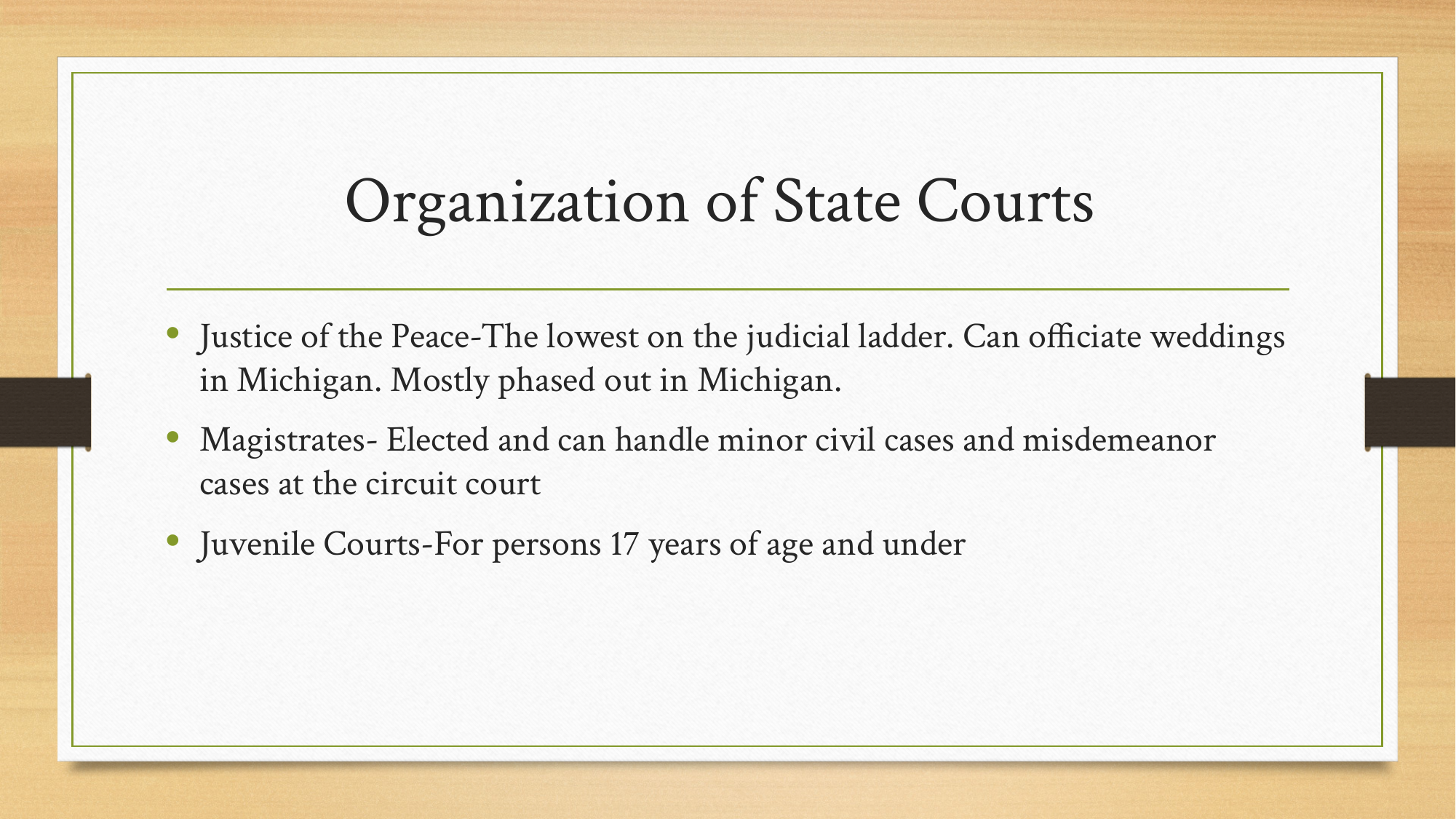

# Organization of State Courts
Justice of the Peace-The lowest on the judicial ladder. Can officiate weddings in Michigan. Mostly phased out in Michigan.
Magistrates- Elected and can handle minor civil cases and misdemeanor cases at the circuit court
Juvenile Courts-For persons 17 years of age and under